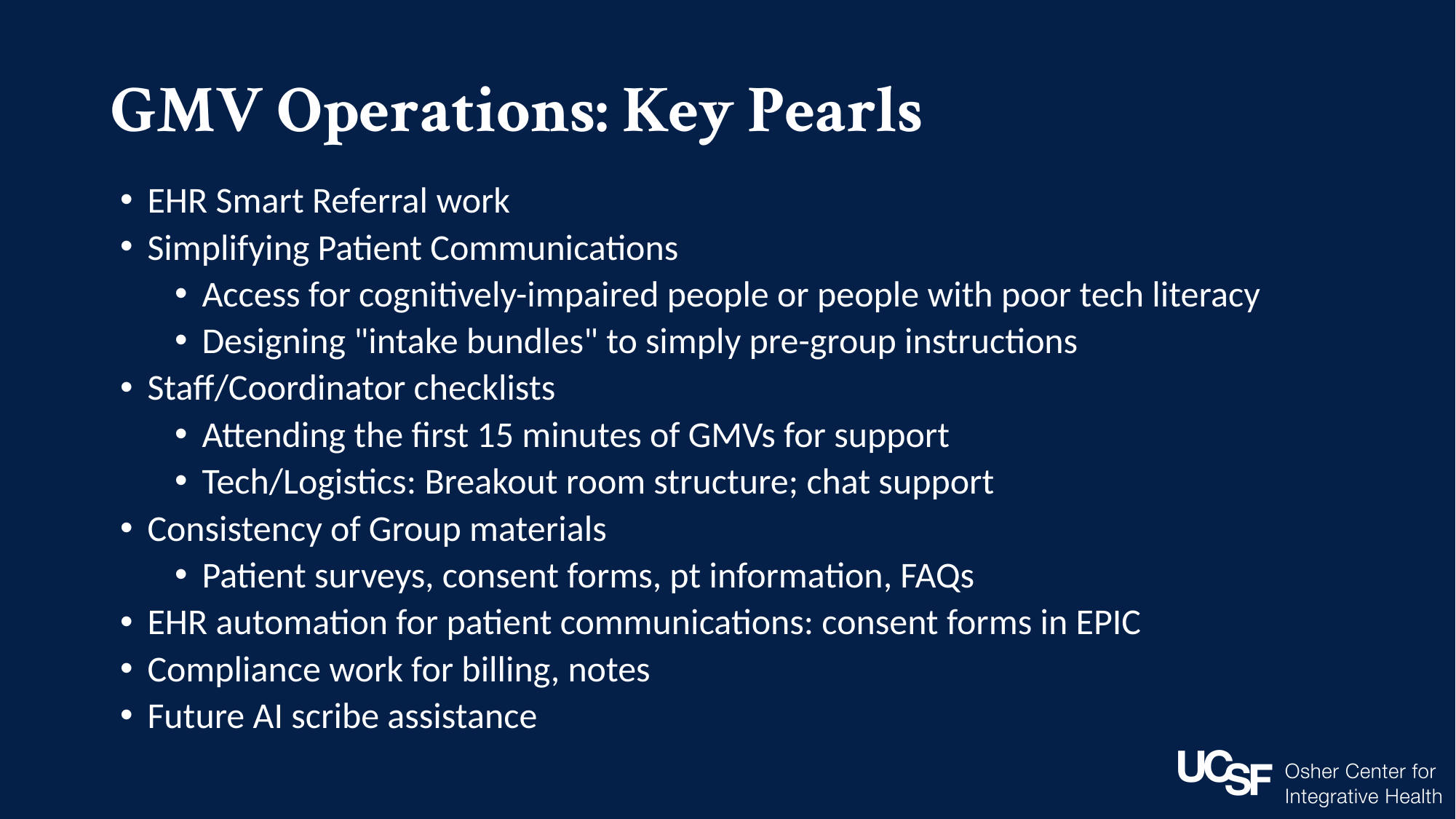

# GMV Operations: Key Pearls
EHR Smart Referral work
Simplifying Patient Communications
Access for cognitively-impaired people or people with poor tech literacy
Designing "intake bundles" to simply pre-group instructions
Staff/Coordinator checklists
Attending the first 15 minutes of GMVs for support
Tech/Logistics: Breakout room structure; chat support
Consistency of Group materials
Patient surveys, consent forms, pt information, FAQs
EHR automation for patient communications: consent forms in EPIC
Compliance work for billing, notes
Future AI scribe assistance